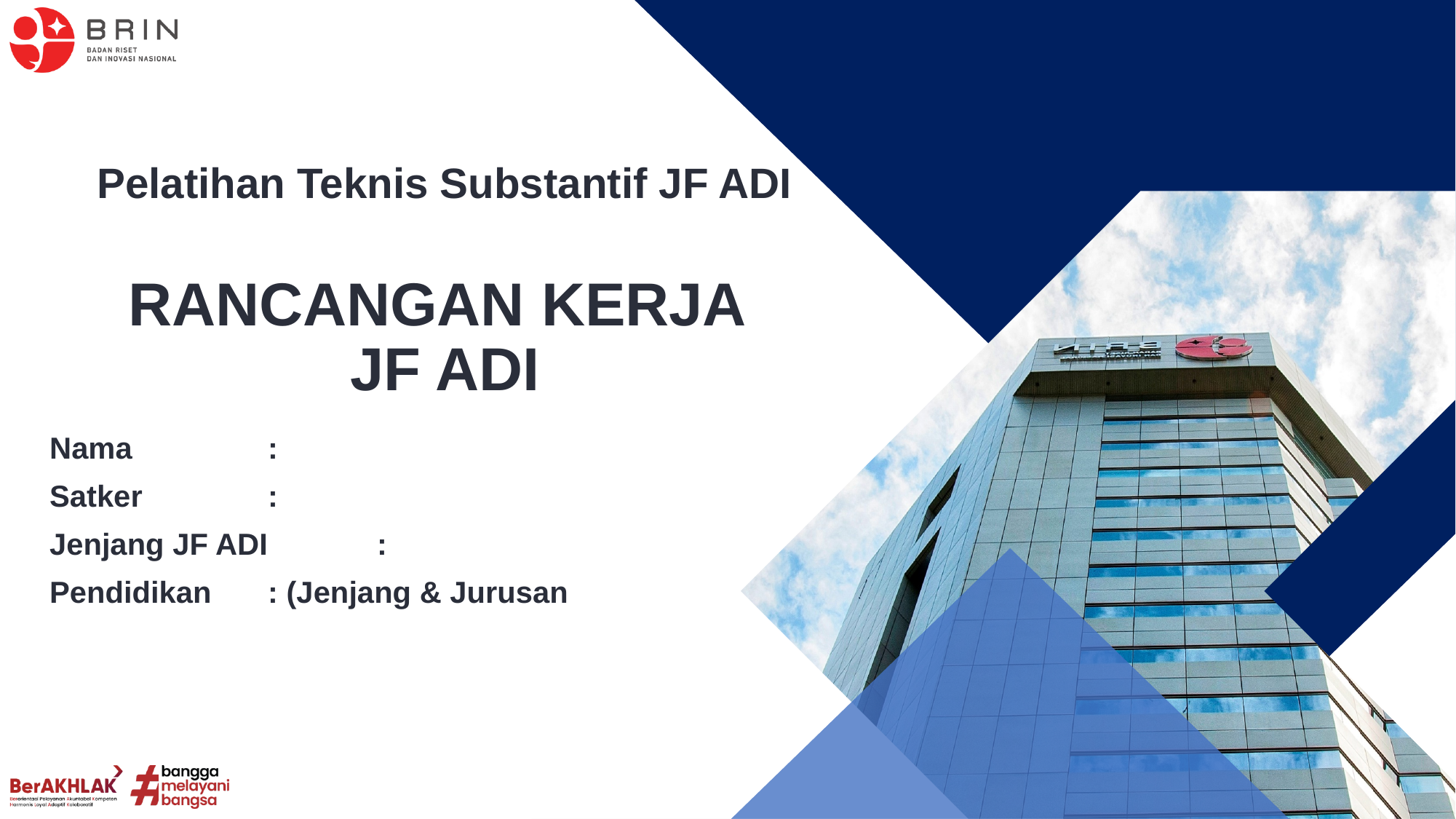

# Pelatihan Teknis Substantif JF ADI RANCANGAN KERJA JF ADI
Nama		:
Satker		:
Jenjang JF ADI	:
Pendidikan	: (Jenjang & Jurusan